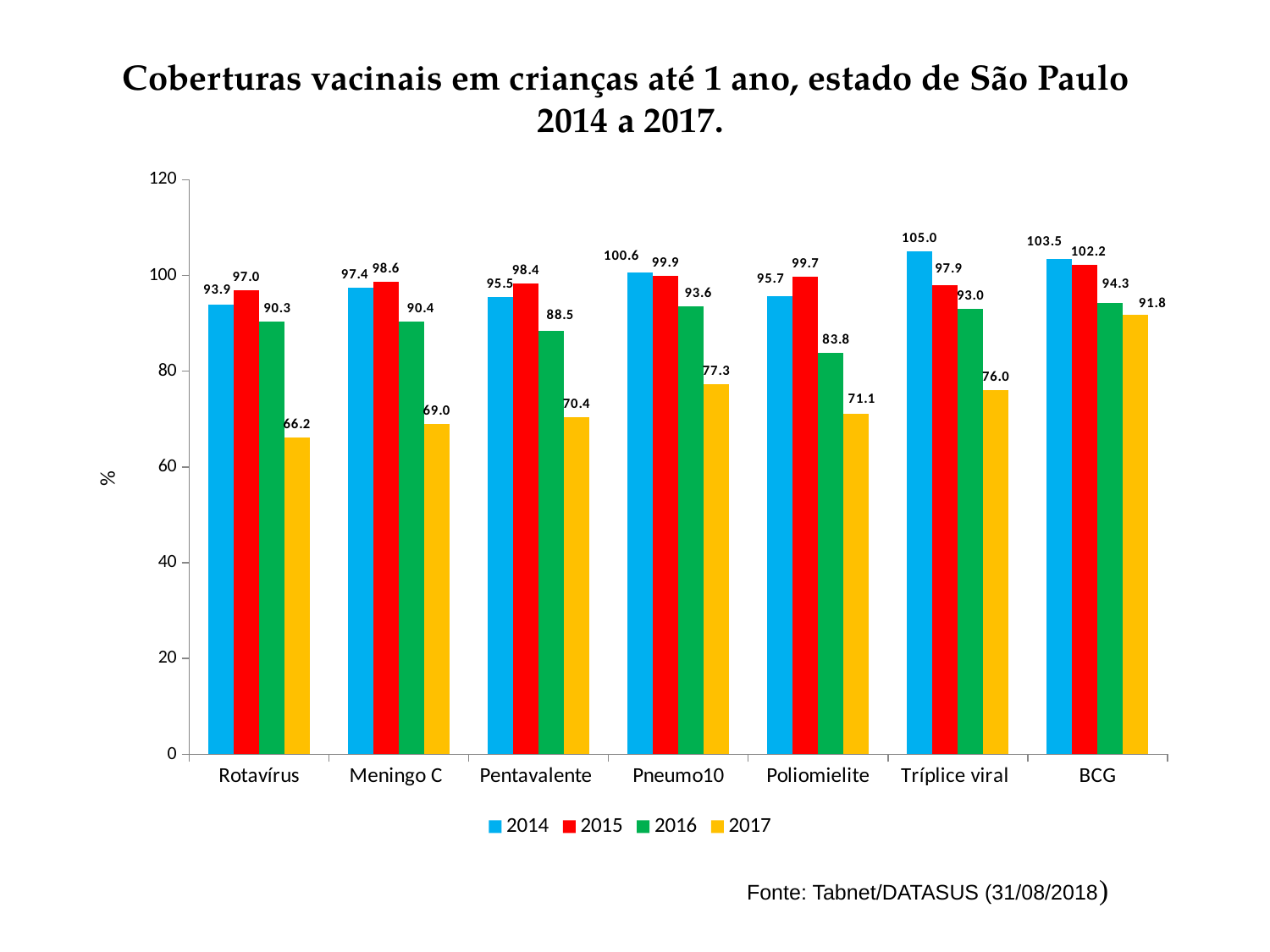

Coberturas vacinais em crianças até 1 ano, estado de São Paulo
2014 a 2017.

### Chart

| Category | 2014 | 2015 | 2016 | 2017 |
|---|---|---|---|---|
| Rotavírus | 93.9 | 97.0 | 90.3 | 66.2 |
| Meningo C  | 97.4 | 98.6 | 90.4 | 69.0 |
| Pentavalente  | 95.5 | 98.4 | 88.5 | 70.4 |
| Pneumo10 | 100.6 | 99.9 | 93.6 | 77.3 |
| Poliomielite | 95.7 | 99.7 | 83.8 | 71.1 |
| Tríplice viral  | 105.0 | 97.9 | 93.0 | 76.0 |
| BCG | 103.5 | 102.2 | 94.3 | 91.8 |
Fonte: Tabnet/DATASUS (31/08/2018)